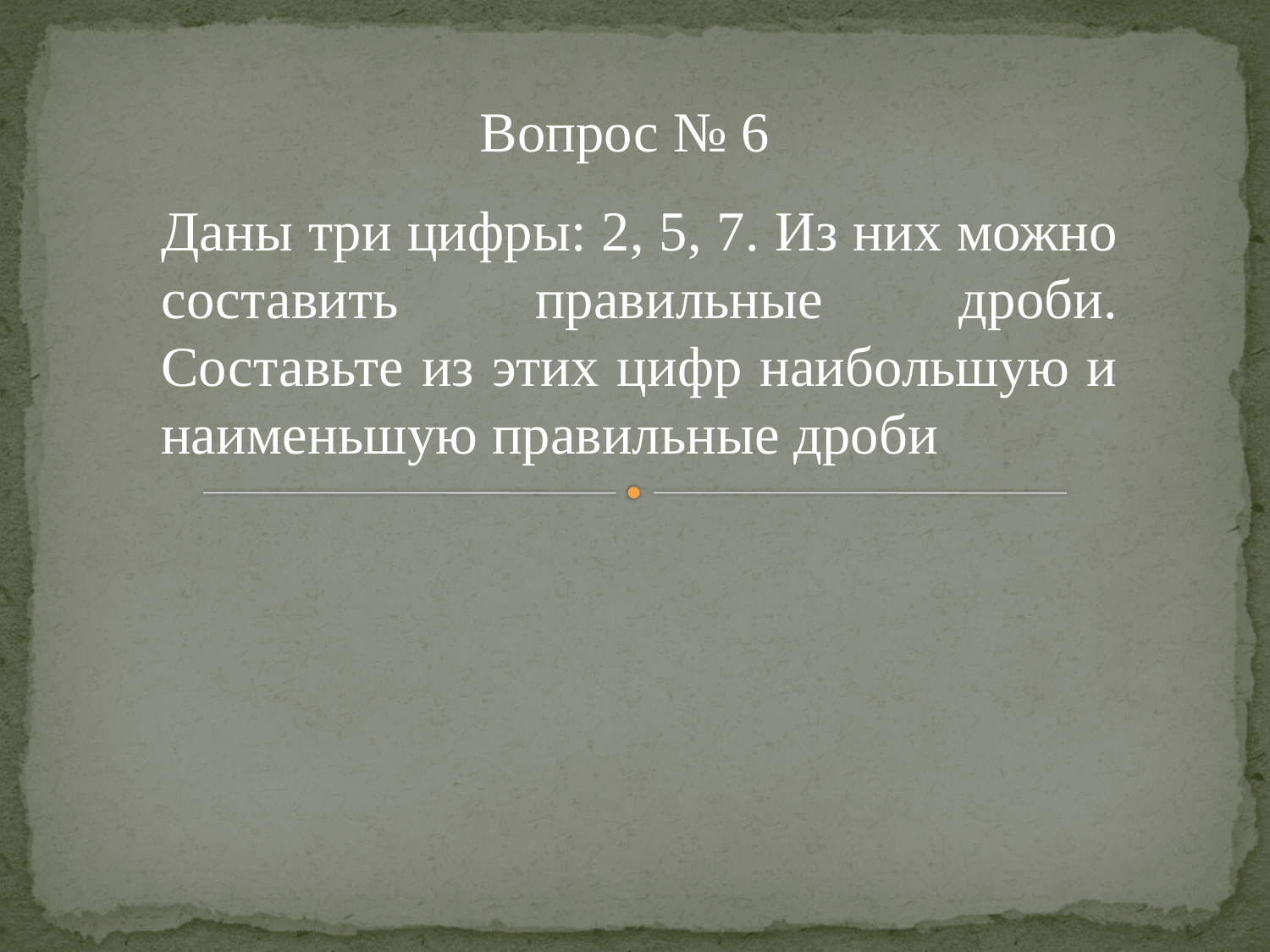

Вопрос № 6
Даны три цифры: 2, 5, 7. Из них можно составить правильные дроби. Составьте из этих цифр наибольшую и наименьшую правильные дроби